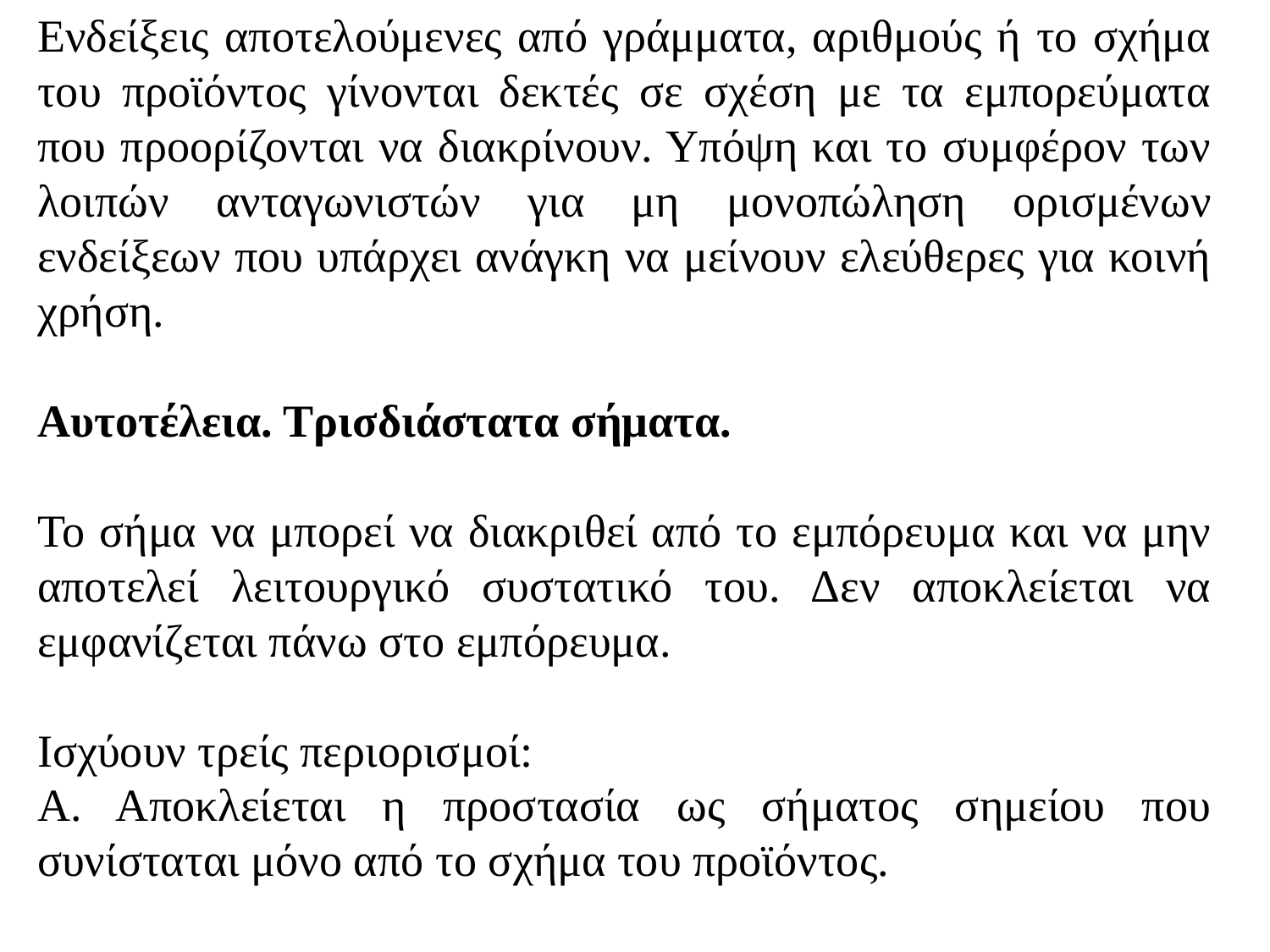

Ενδείξεις αποτελούμενες από γράμματα, αριθμούς ή το σχήμα του προϊόντος γίνονται δεκτές σε σχέση με τα εμπορεύματα που προορίζονται να διακρίνουν. Υπόψη και το συμφέρον των λοιπών ανταγωνιστών για μη μονοπώληση ορισμένων ενδείξεων που υπάρχει ανάγκη να μείνουν ελεύθερες για κοινή χρήση.

Αυτοτέλεια. Τρισδιάστατα σήματα.

Το σήμα να μπορεί να διακριθεί από το εμπόρευμα και να μην αποτελεί λειτουργικό συστατικό του. Δεν αποκλείεται να εμφανίζεται πάνω στο εμπόρευμα.

Ισχύουν τρείς περιορισμοί:
Α. Αποκλείεται η προστασία ως σήματος σημείου που συνίσταται μόνο από το σχήμα του προϊόντος.